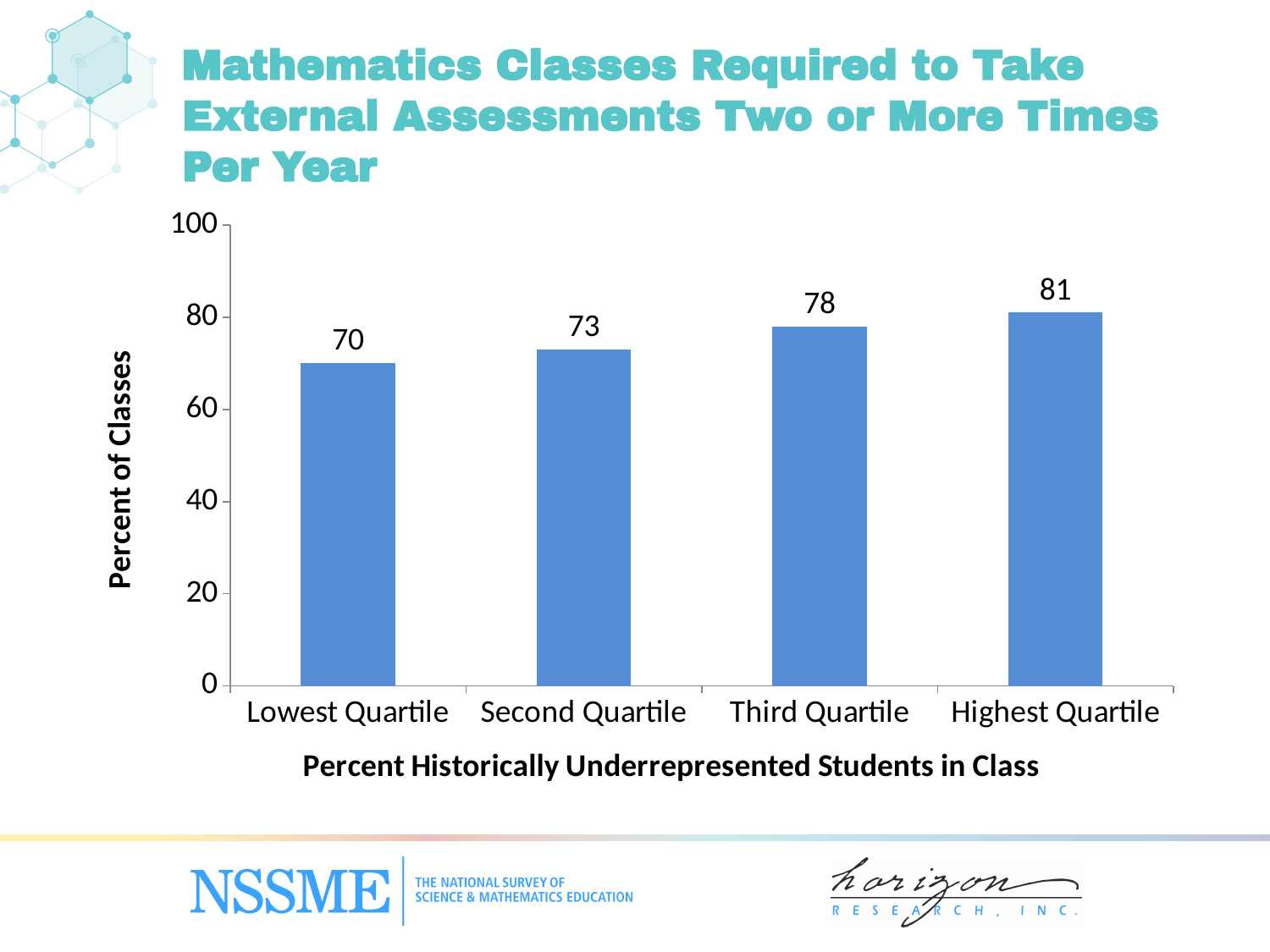

# Mathematics Classes Required to Take External Assessments Two or More Times Per Year

### Chart

| Category | Percent of Classes |
|---|---|
| Lowest Quartile | 70.0 |
| Second Quartile | 73.0 |
| Third Quartile | 78.0 |
| Highest Quartile | 81.0 |